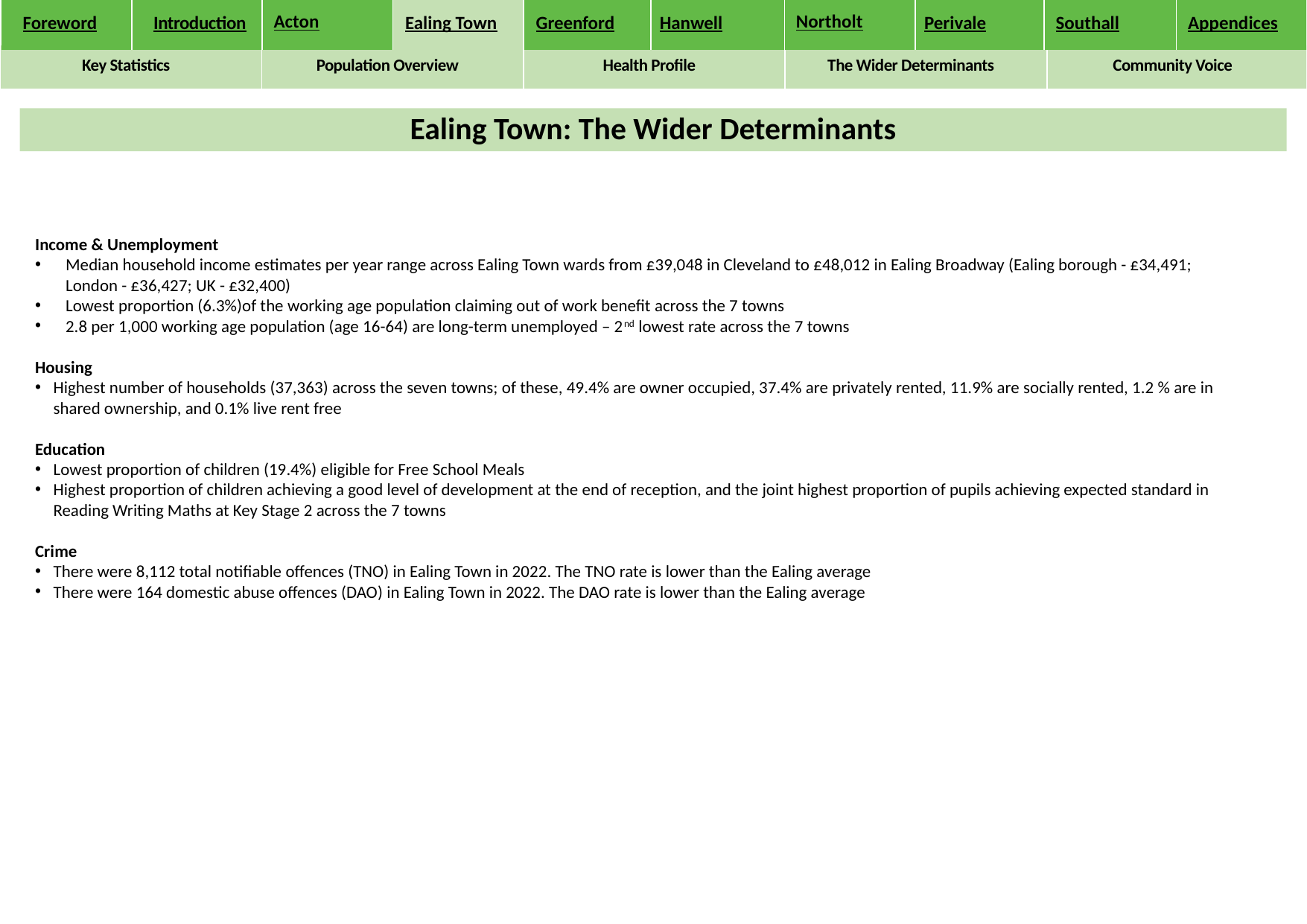

| Foreword | Introduction | Acton | Ealing Town | Greenford | Hanwell | Northolt | Perivale | Southall | Appendices |
| --- | --- | --- | --- | --- | --- | --- | --- | --- | --- |
| Key Statistics | Population Overview | Health Profile | The Wider Determinants | Community Voice |
| --- | --- | --- | --- | --- |
Ealing Town: The Wider Determinants

Income & Unemployment
Median household income estimates per year range across Ealing Town wards from £39,048 in Cleveland to £48,012 in Ealing Broadway (Ealing borough - £34,491; London - £36,427; UK - £32,400)
Lowest proportion (6.3%)of the working age population claiming out of work benefit across the 7 towns
2.8 per 1,000 working age population (age 16-64) are long-term unemployed – 2nd lowest rate across the 7 towns

Housing
Highest number of households (37,363) across the seven towns; of these, 49.4% are owner occupied, 37.4% are privately rented, 11.9% are socially rented, 1.2 % are in shared ownership, and 0.1% live rent free

Education
Lowest proportion of children (19.4%) eligible for Free School Meals
Highest proportion of children achieving a good level of development at the end of reception, and the joint highest proportion of pupils achieving expected standard in Reading Writing Maths at Key Stage 2 across the 7 towns

Crime
There were 8,112 total notifiable offences (TNO) in Ealing Town in 2022. The TNO rate is lower than the Ealing average
There were 164 domestic abuse offences (DAO) in Ealing Town in 2022. The DAO rate is lower than the Ealing average